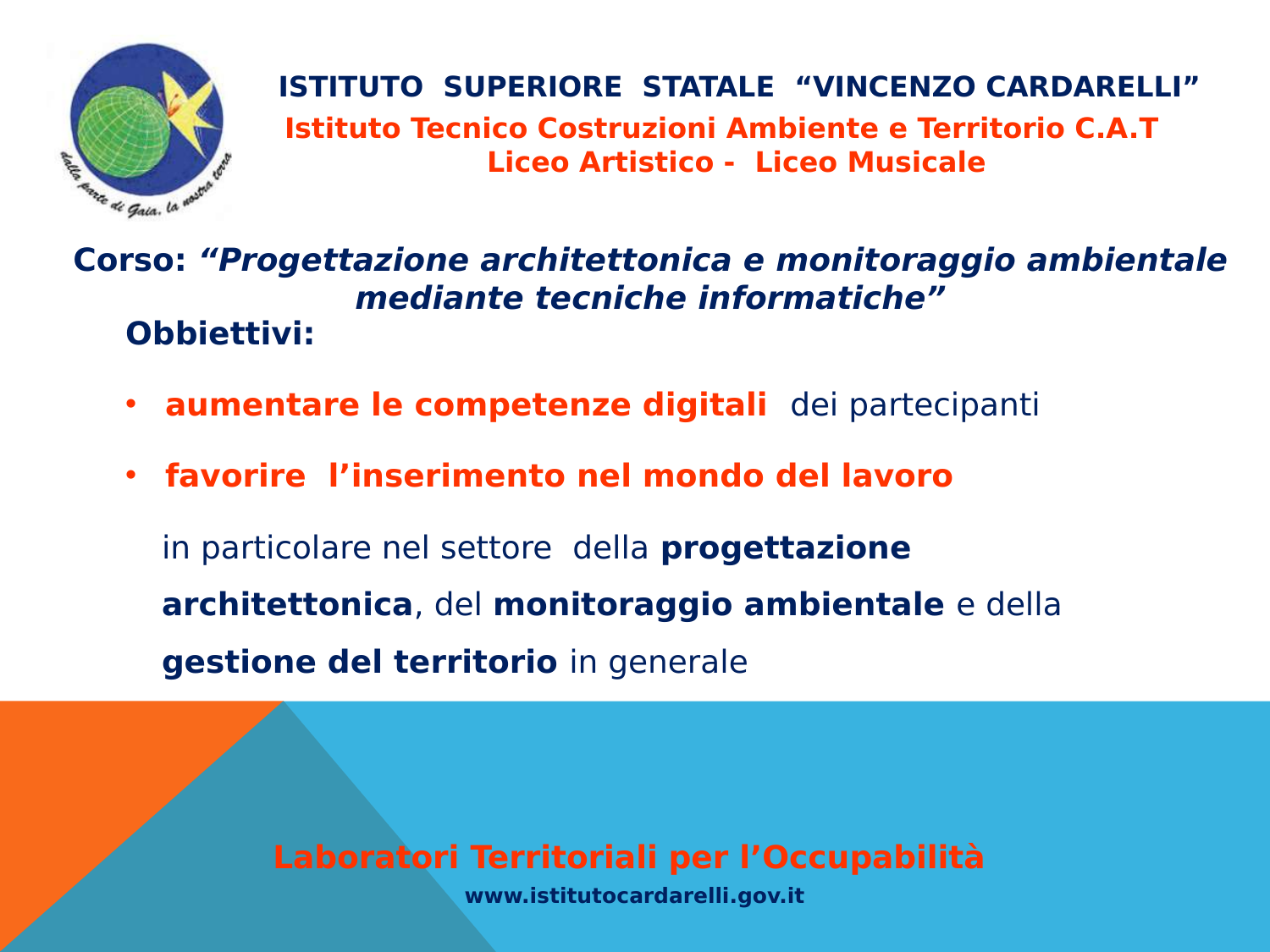

Istituto  Superiore  Statale  “Vincenzo Cardarelli”
Istituto Tecnico Costruzioni Ambiente e Territorio C.A.T
  Liceo Artistico -  Liceo Musicale
 Corso: “Progettazione architettonica e monitoraggio ambientale
mediante tecniche informatiche”

Obbiettivi:
aumentare le competenze digitali  dei partecipanti
favorire  l’inserimento nel mondo del lavoro
in particolare nel settore  della progettazione architettonica, del monitoraggio ambientale e della gestione del territorio in generale

Laboratori Territoriali per l’Occupabilità

www.istitutocardarelli.gov.it